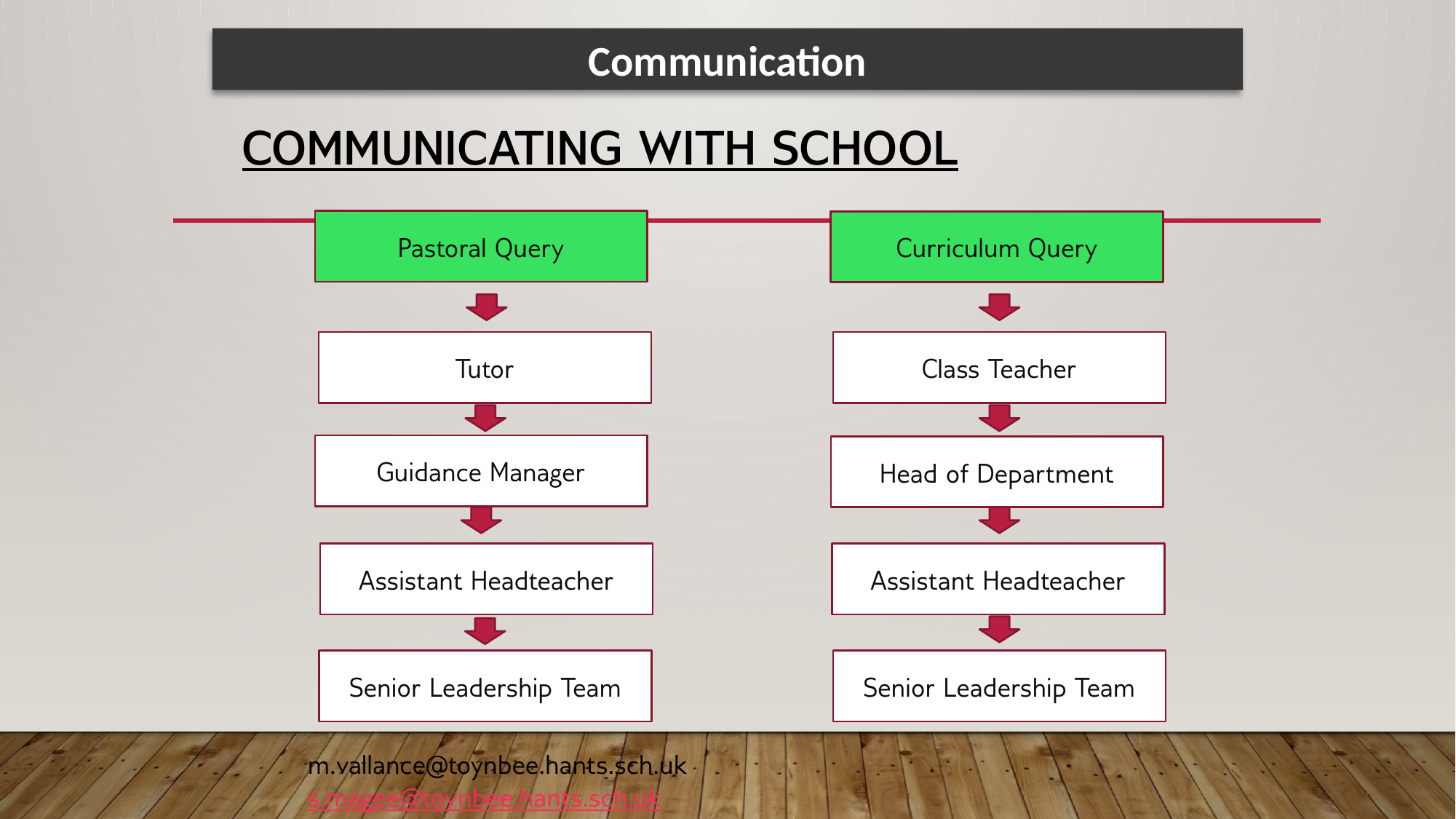

Communication
# Communicating with school
Pastoral Query
Curriculum Query

Tutor
Class Teacher

Guidance Manager
Head of Department

Assistant Headteacher
Assistant Headteacher

Senior Leadership Team
Senior Leadership Team
m.vallance@toynbee.hants.sch.uk                    s.magee@toynbee.hants.sch.uk